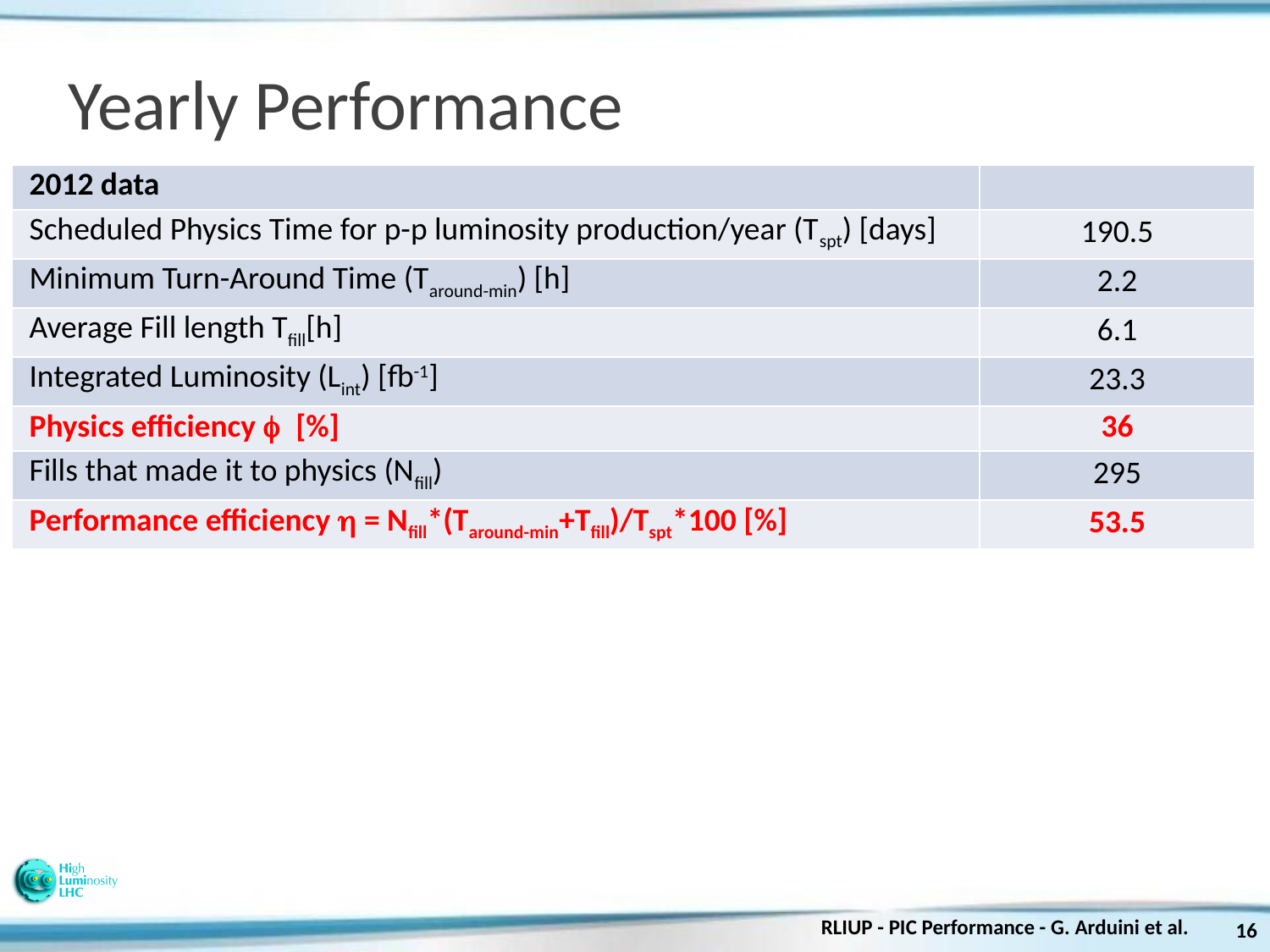

# Yearly Performance
| 2012 data |  |
| --- | --- |
| Scheduled Physics Time for p-p luminosity production/year (Tspt) [days] | 190.5 |
| Minimum Turn-Around Time (Taround-min) [h] | 2.2 |
| Average Fill length Tfill[h] | 6.1 |
| Integrated Luminosity (Lint) [fb-1] | 23.3 |
| Physics efficiency φ [%] | 36 |
| Fills that made it to physics (Nfill) | 295 |
| Performance efficiency η = Nfill\*(Taround-min+Tfill)/Tspt\*100 [%] | 53.5 |
RLIUP - PIC Performance - G. Arduini et al.
16